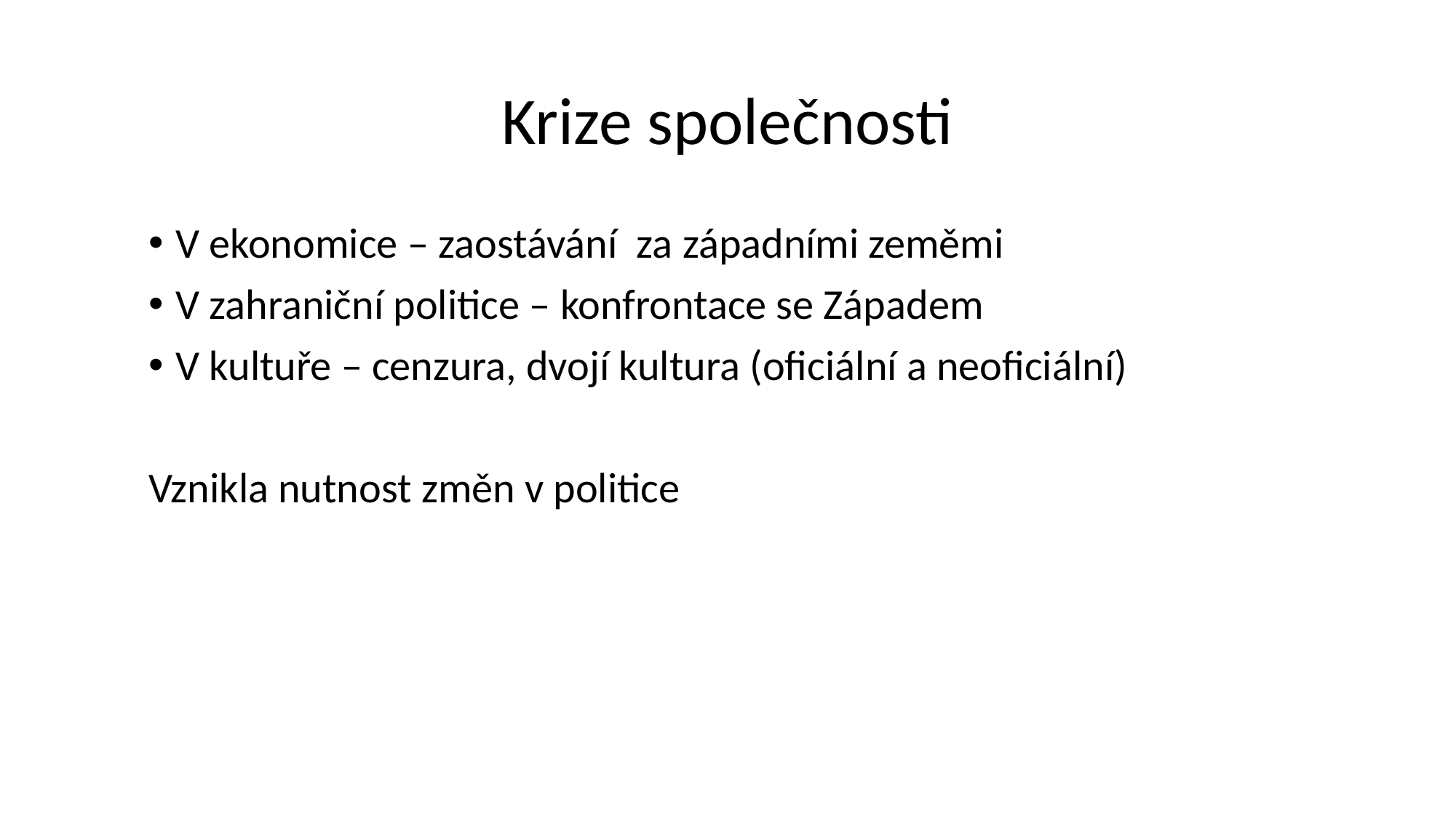

# Krize společnosti
V ekonomice – zaostávání  za západními zeměmi
V zahraniční politice – konfrontace se Západem
V kultuře – cenzura, dvojí kultura (oficiální a neoficiální)

Vznikla nutnost změn v politice